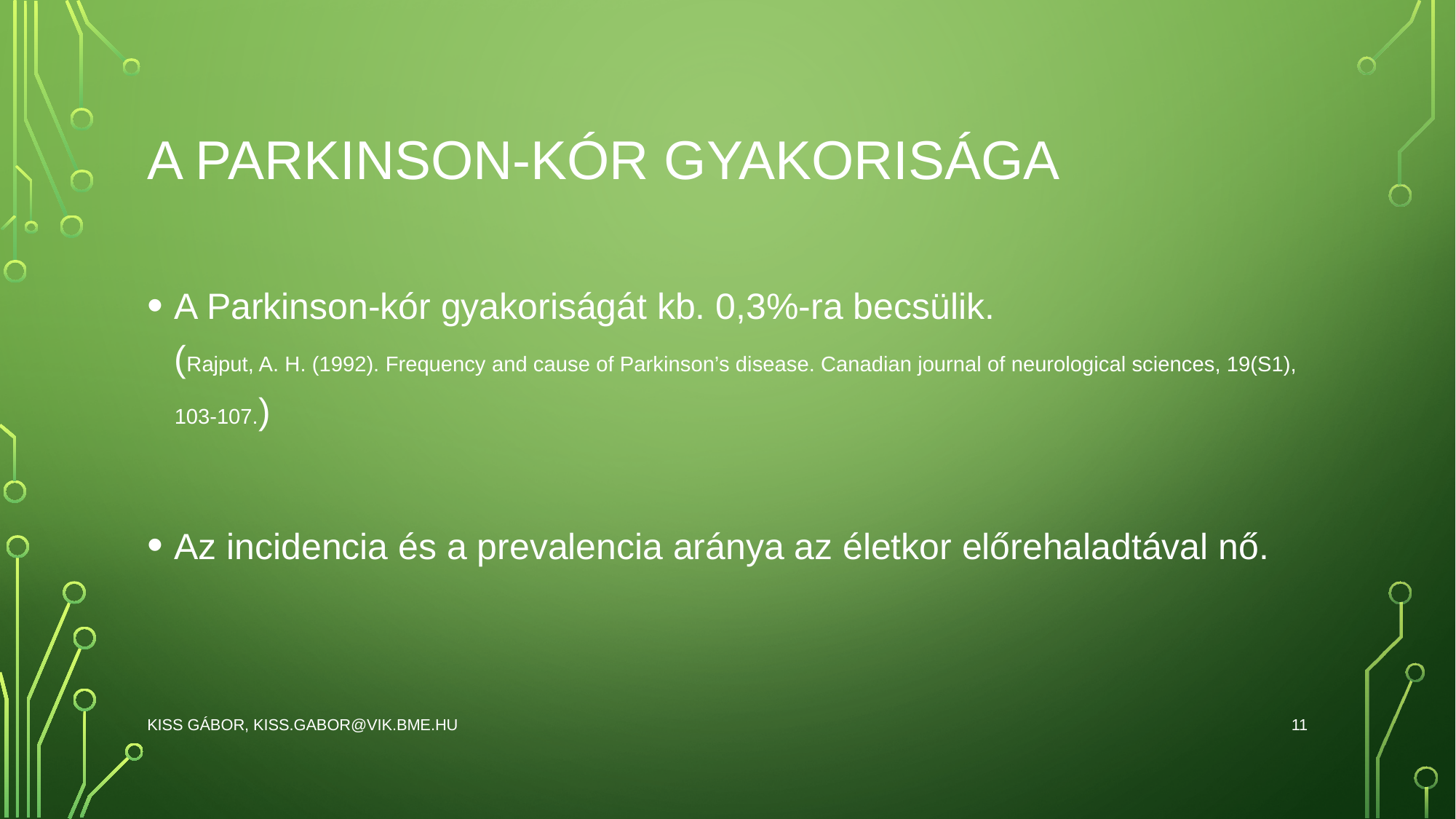

# A Parkinson-kór Gyakorisága
A Parkinson-kór gyakoriságát kb. 0,3%-ra becsülik.
(Rajput, A. H. (1992). Frequency and cause of Parkinson’s disease. Canadian journal of neurological sciences, 19(S1), 103-107.)

Az incidencia és a prevalencia aránya az életkor előrehaladtával nő.

11
Kiss Gábor, kiss.gabor@vik.bme.hu